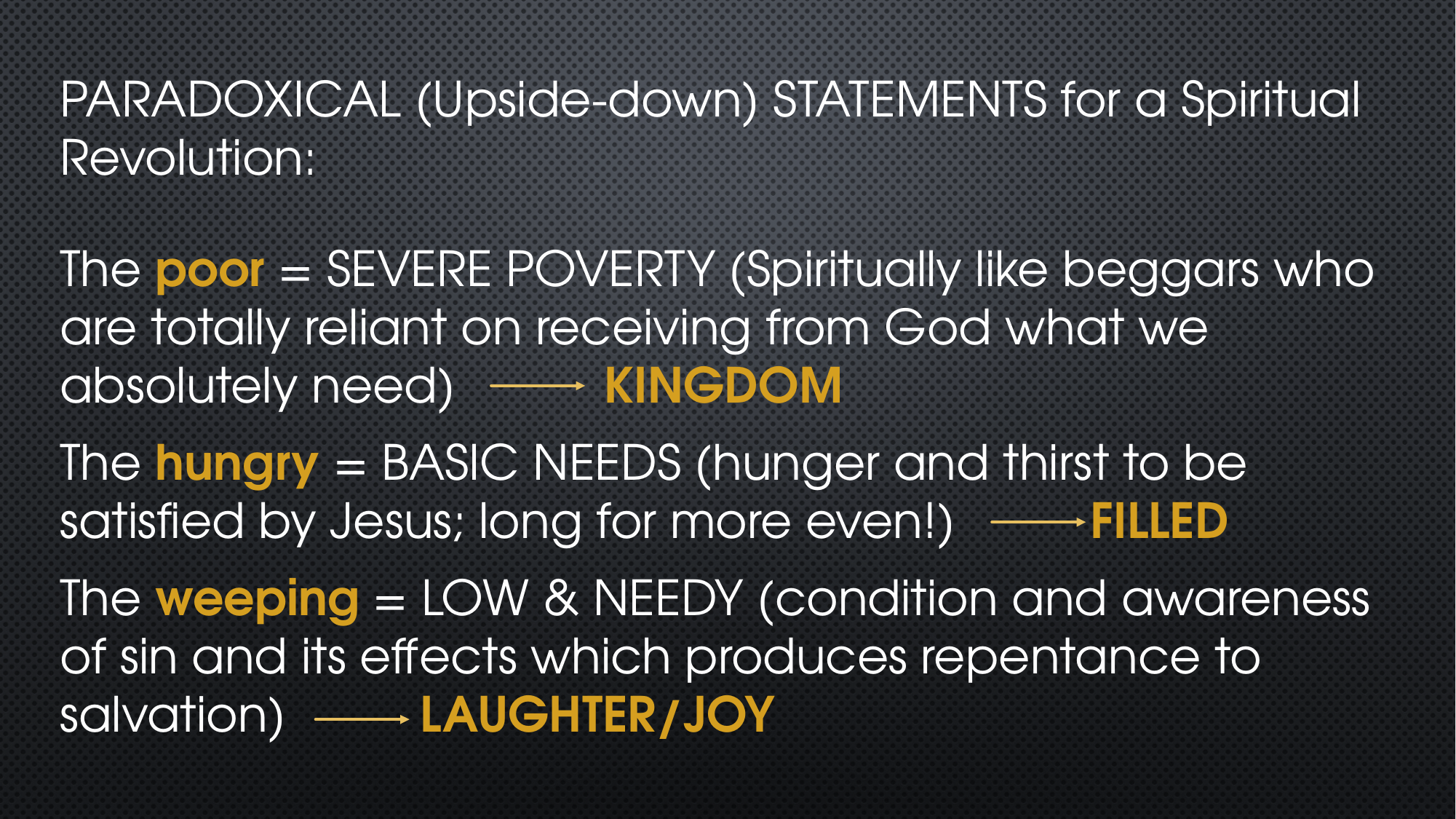

PARADOXICAL (Upside-down) STATEMENTS for a Spiritual Revolution:

The poor = SEVERE POVERTY (Spiritually like beggars who are totally reliant on receiving from God what we absolutely need)           KINGDOM
The hungry = BASIC NEEDS (hunger and thirst to be satisfied by Jesus; long for more even!)          FILLED
The weeping = LOW & NEEDY (condition and awareness of sin and its effects which produces repentance to salvation)          LAUGHTER/JOY